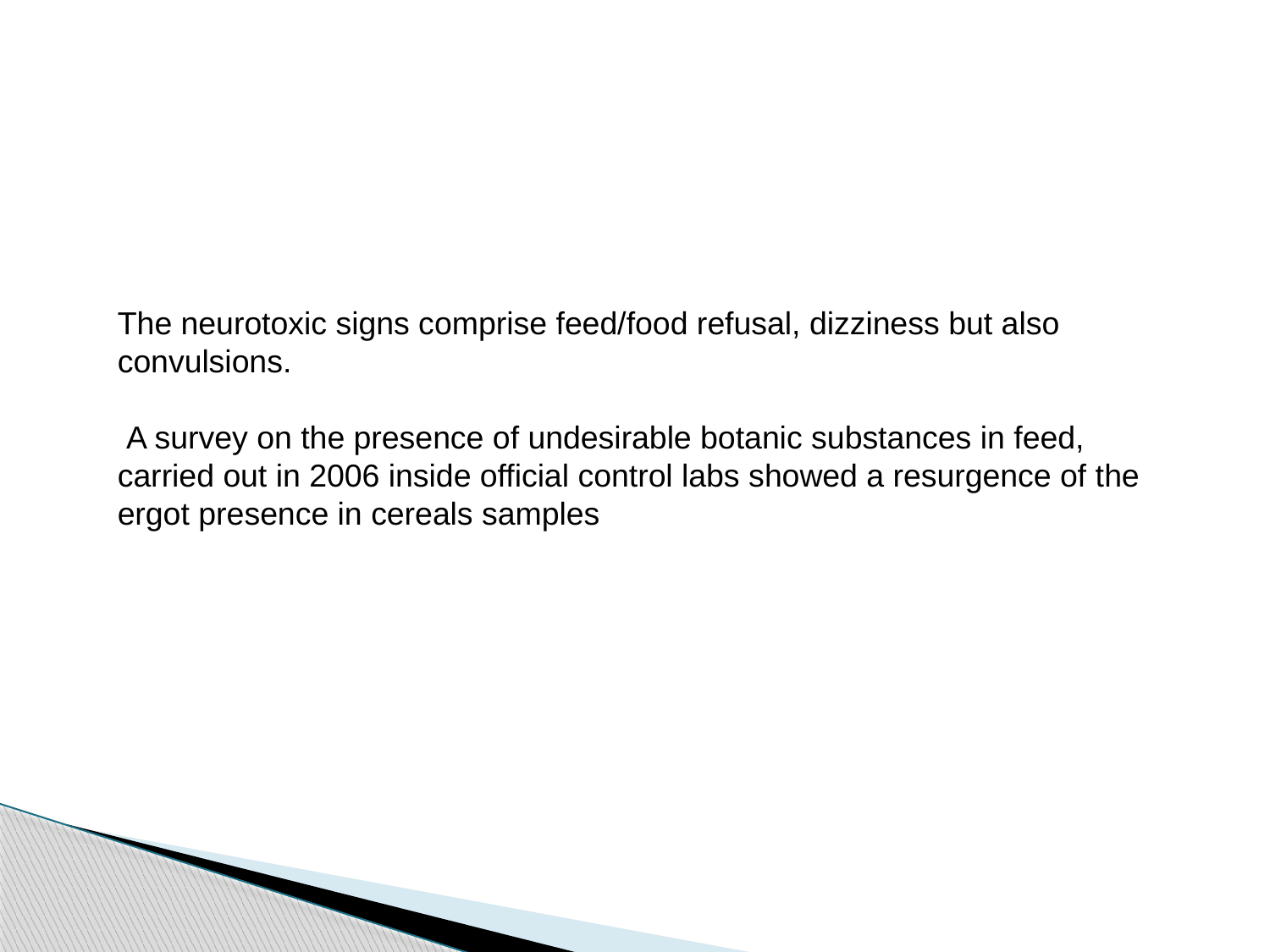

The neurotoxic signs comprise feed/food refusal, dizziness but also convulsions.

 A survey on the presence of undesirable botanic substances in feed, carried out in 2006 inside official control labs showed a resurgence of the ergot presence in cereals samples